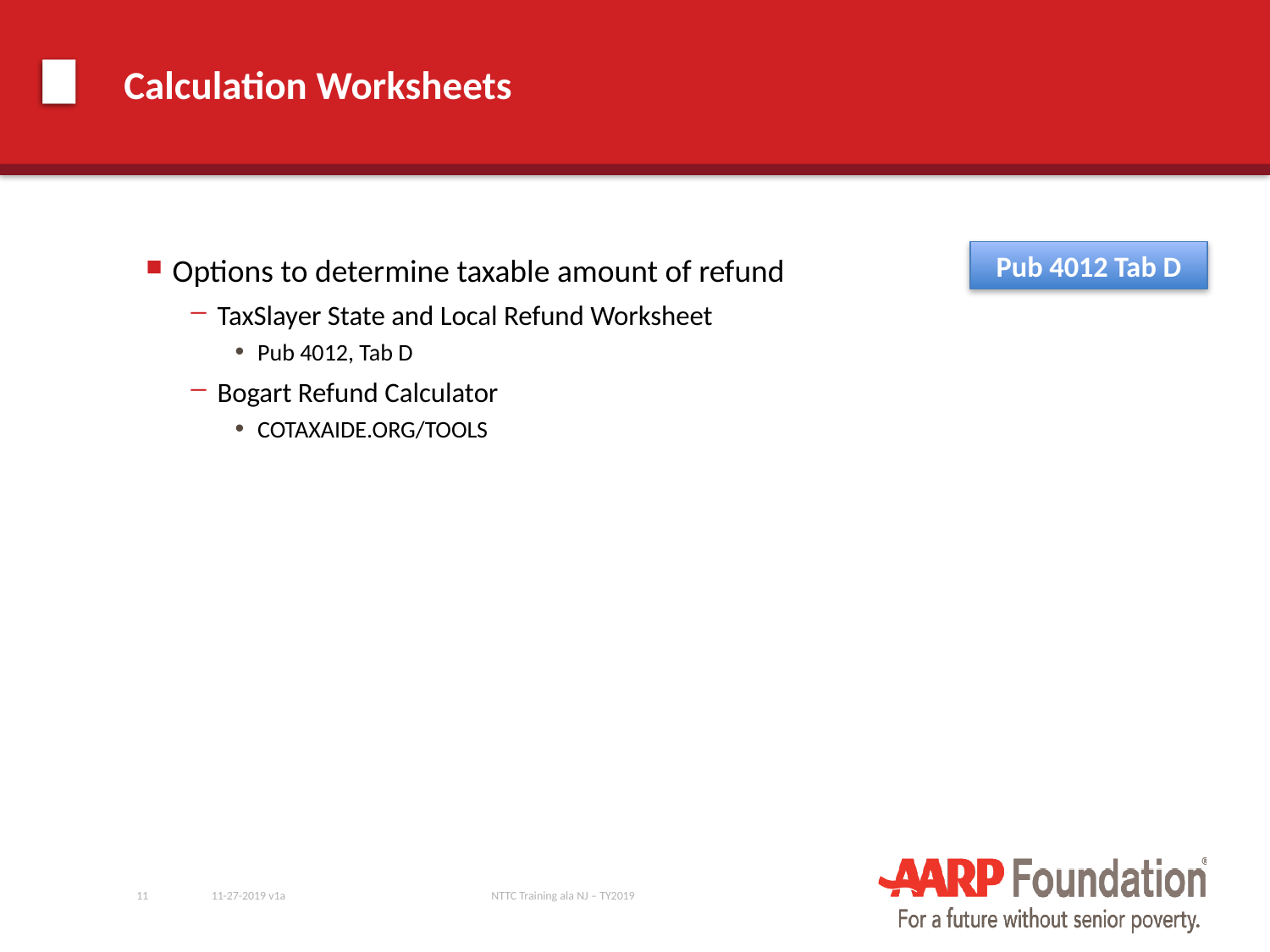

# Calculation Worksheets
Pub 4012 Tab D
Options to determine taxable amount of refund
TaxSlayer State and Local Refund Worksheet
Pub 4012, Tab D
Bogart Refund Calculator
COTAXAIDE.ORG/TOOLS
11
11-27-2019 v1a
NTTC Training ala NJ – TY2019